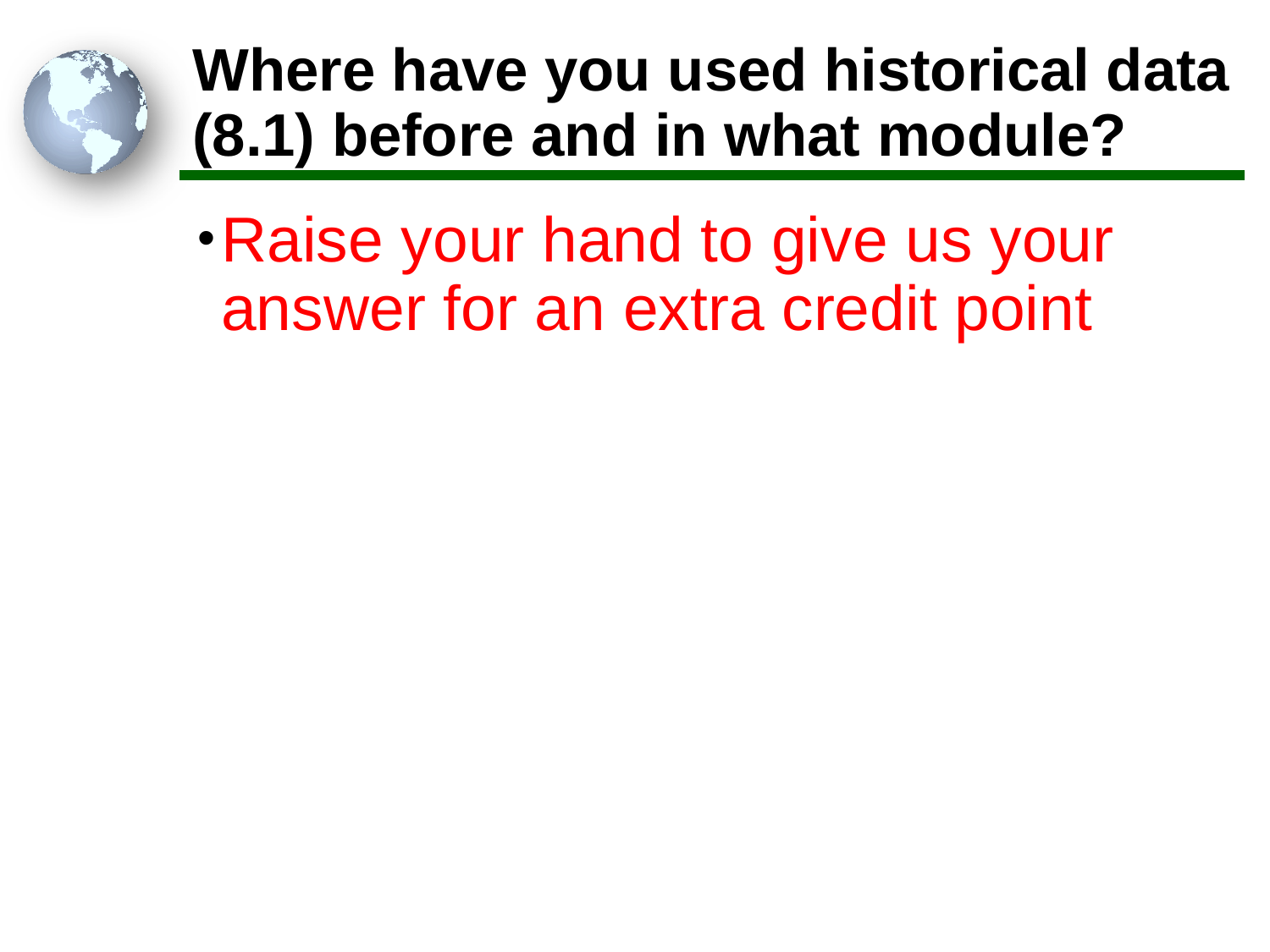

# Where have you used historical data (8.1) before and in what module?
Raise your hand to give us your answer for an extra credit point